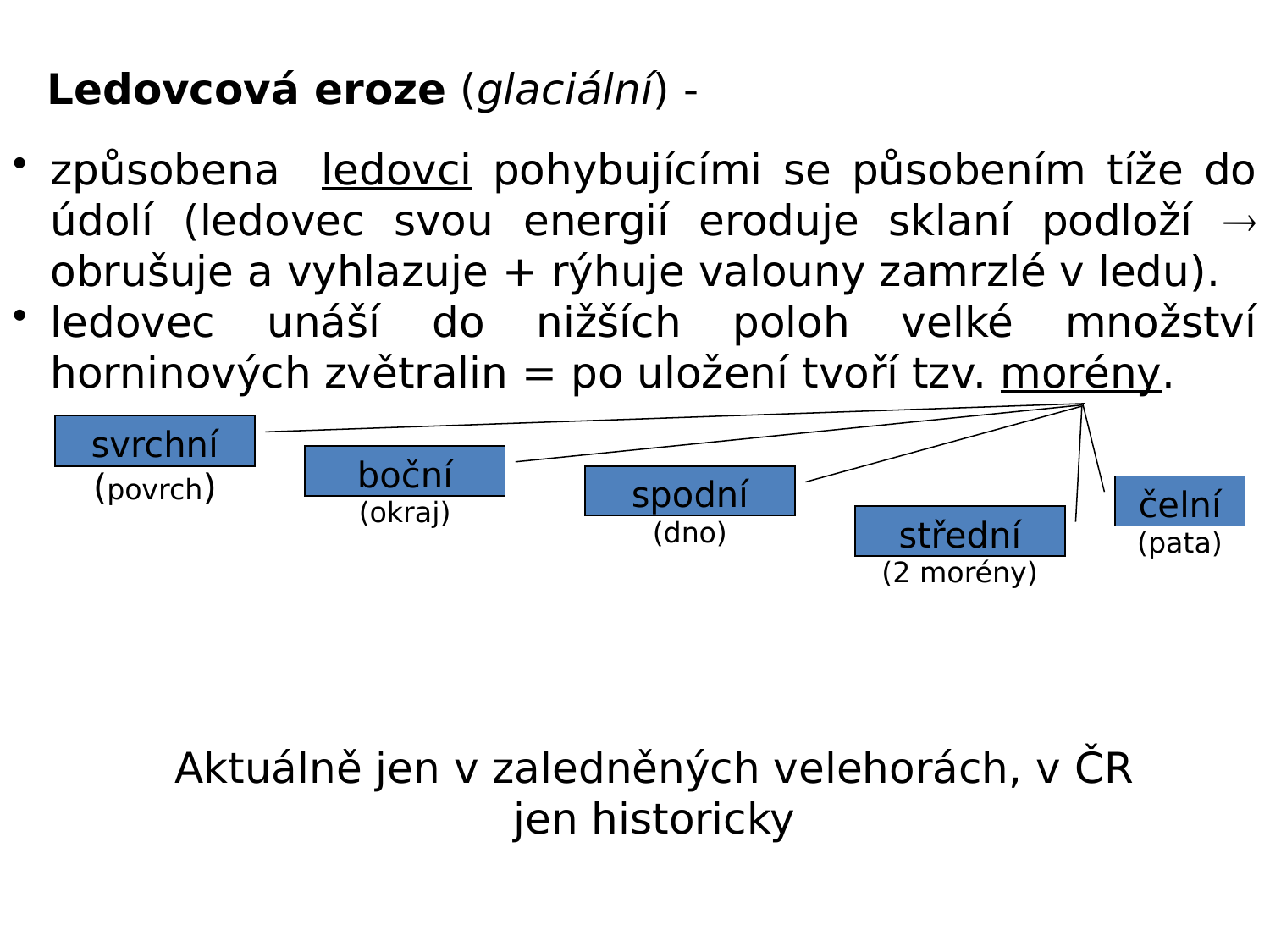

Ledovcová eroze (glaciální) -
způsobena  ledovci pohybujícími se působením tíže do údolí (ledovec svou energií eroduje sklaní podloží → obrušuje a vyhlazuje + rýhuje valouny zamrzlé v ledu).
ledovec unáší do nižších poloh velké množství horninových zvětralin = po uložení tvoří tzv. morény.

svrchní
(povrch)
boční (okraj)
spodní
(dno)
čelní
(pata)
střední
(2 morény)
Aktuálně jen v zaledněných velehorách, v ČR jen historicky